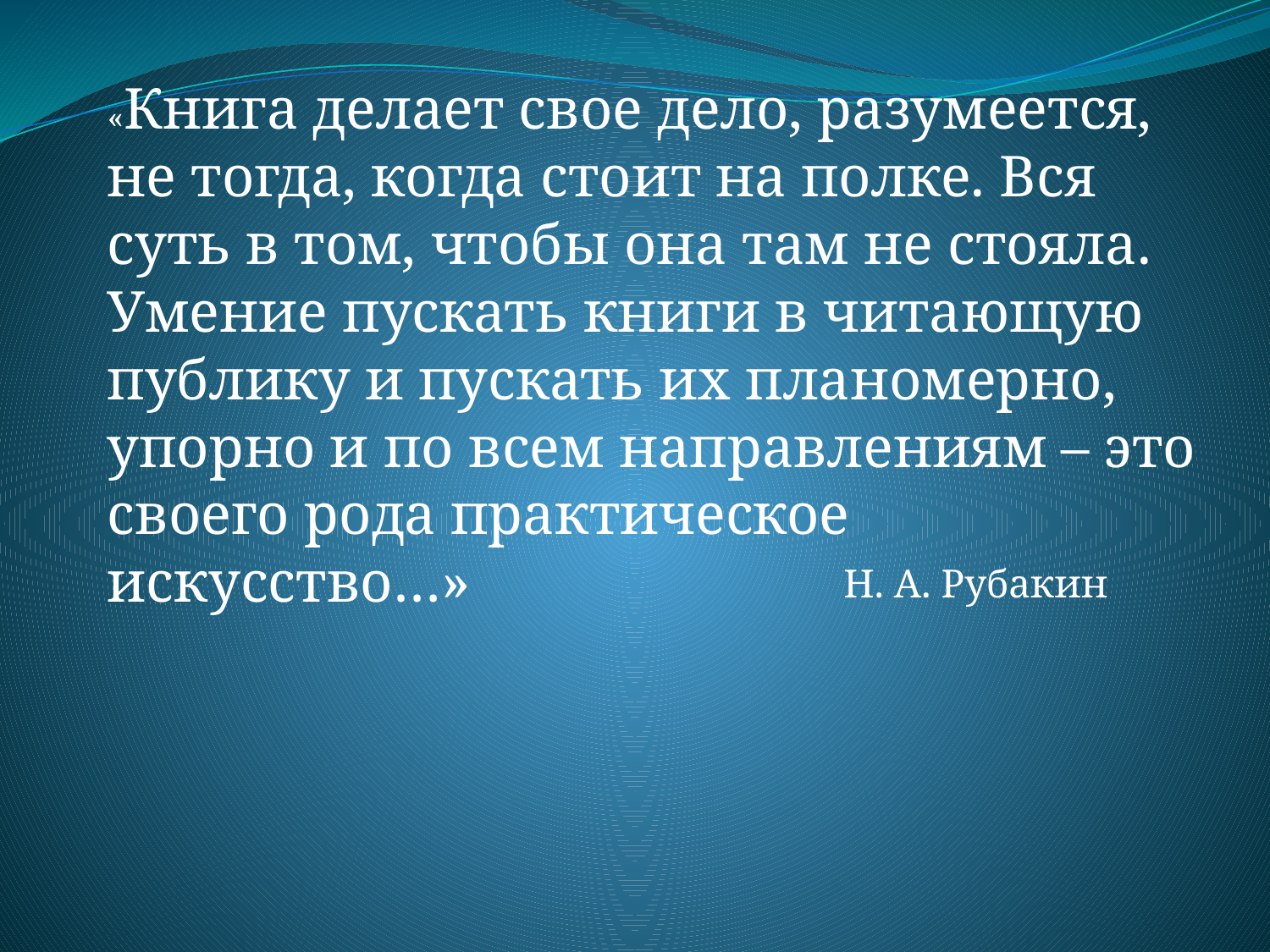

#
«Книга делает свое дело, разумеется, не тогда, когда стоит на полке. Вся суть в том, чтобы она там не стояла. Умение пускать книги в читающую публику и пускать их планомерно, упорно и по всем направлениям – это своего рода практическое искусство…»
Н. А. Рубакин